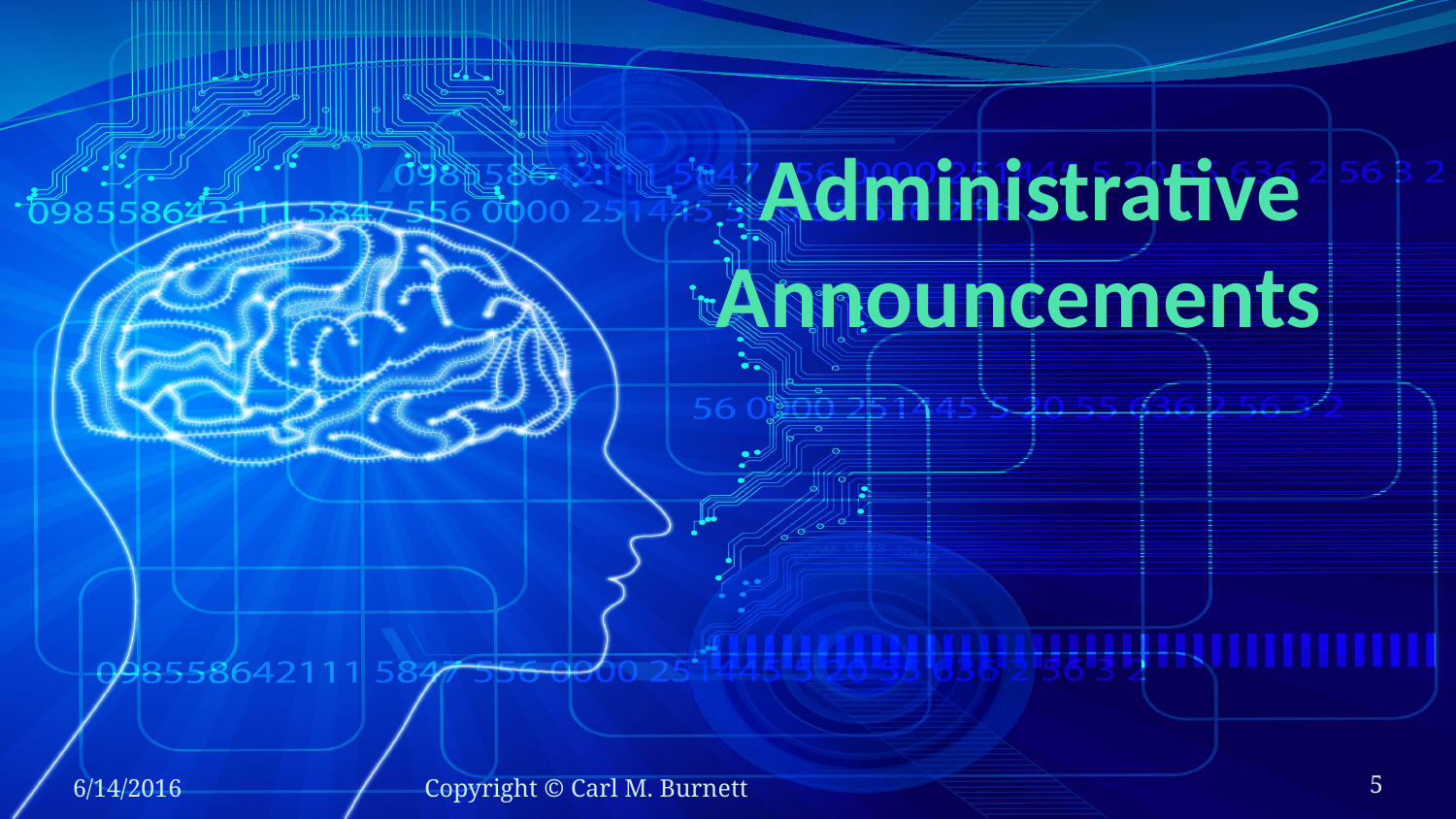

# Administrative Announcements

6/14/2016
Copyright © Carl M. Burnett
5